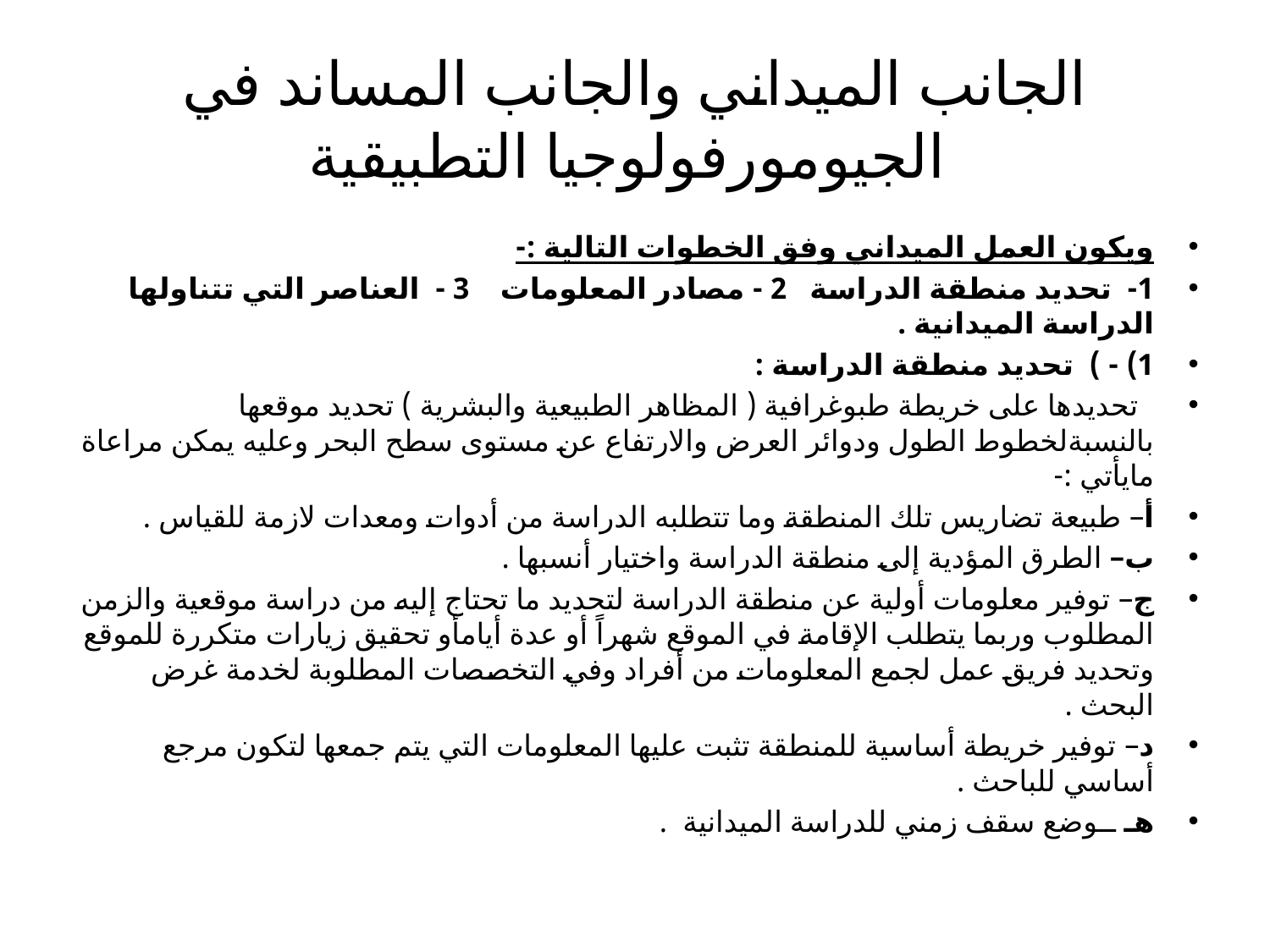

# الجانب الميداني والجانب المساند في الجيومورفولوجيا التطبيقية
ويكون العمل الميداني وفق الخطوات التالية :-
1-  تحديد منطقة الدراسة   2 - مصادر المعلومات    3 -  العناصر التي تتناولها الدراسة الميدانية .
1) - )  تحديد منطقة الدراسة :
  تحديدها على خريطة طبوغرافية ( المظاهر الطبيعية والبشرية ) تحديد موقعها بالنسبةلخطوط الطول ودوائر العرض والارتفاع عن مستوى سطح البحر وعليه يمكن مراعاة مايأتي :-
أ– طبيعة تضاريس تلك المنطقة وما تتطلبه الدراسة من أدوات ومعدات لازمة للقياس .
ب– الطرق المؤدية إلى منطقة الدراسة واختيار أنسبها .
ج– توفير معلومات أولية عن منطقة الدراسة لتحديد ما تحتاج إليه من دراسة موقعية والزمن المطلوب وربما يتطلب الإقامة في الموقع شهراً أو عدة أيامأو تحقيق زيارات متكررة للموقع وتحديد فريق عمل لجمع المعلومات من أفراد وفي التخصصات المطلوبة لخدمة غرض البحث .
د– توفير خريطة أساسية للمنطقة تثبت عليها المعلومات التي يتم جمعها لتكون مرجع أساسي للباحث .
هـ ــوضع سقف زمني للدراسة الميدانية  .